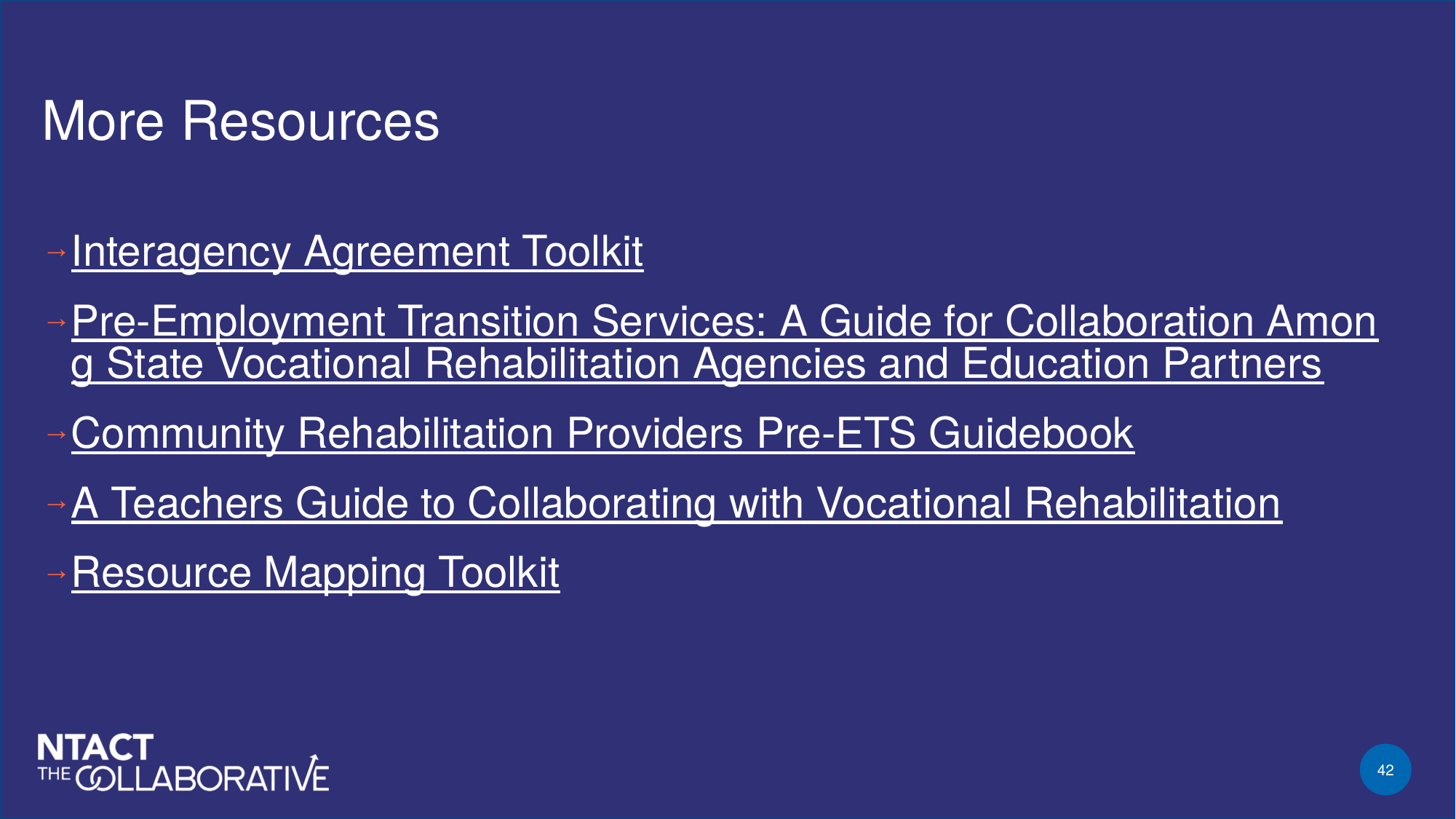

# More Resources
Interagency Agreement Toolkit
Pre-Employment Transition Services: A Guide for Collaboration Among State Vocational Rehabilitation Agencies and Education Partners
Community Rehabilitation Providers Pre-ETS Guidebook
A Teachers Guide to Collaborating with Vocational Rehabilitation
Resource Mapping Toolkit